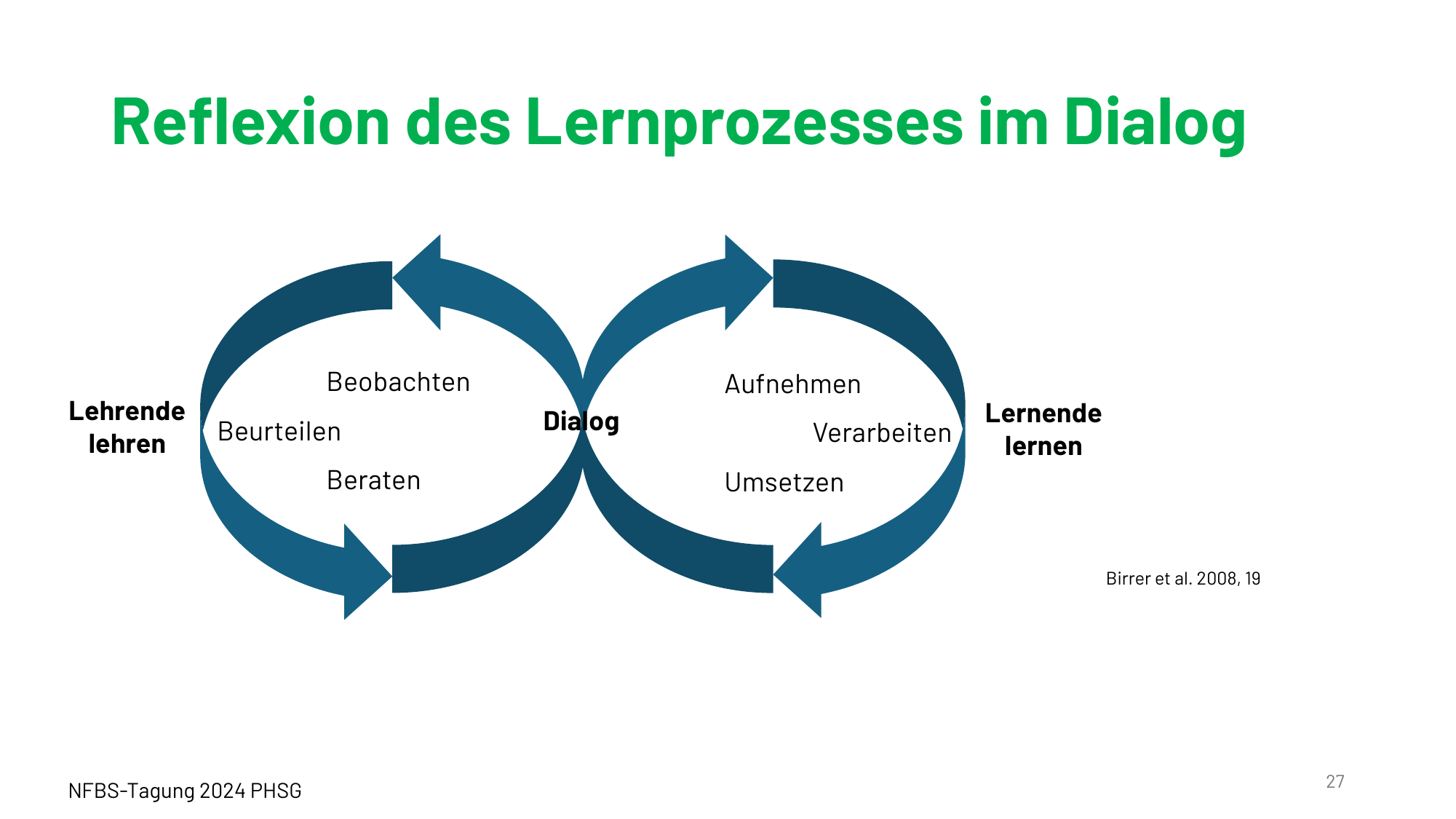

# Reflexion des Lernprozesses im Dialog

	Beobachten
Beurteilen
	Beraten
	Aufnehmen
Verarbeiten
	Umsetzen
Lehrende lehren
Lernende lernen
Dialog
Birrer et al. 2008, 19
27
NFBS-Tagung 2024 PHSG